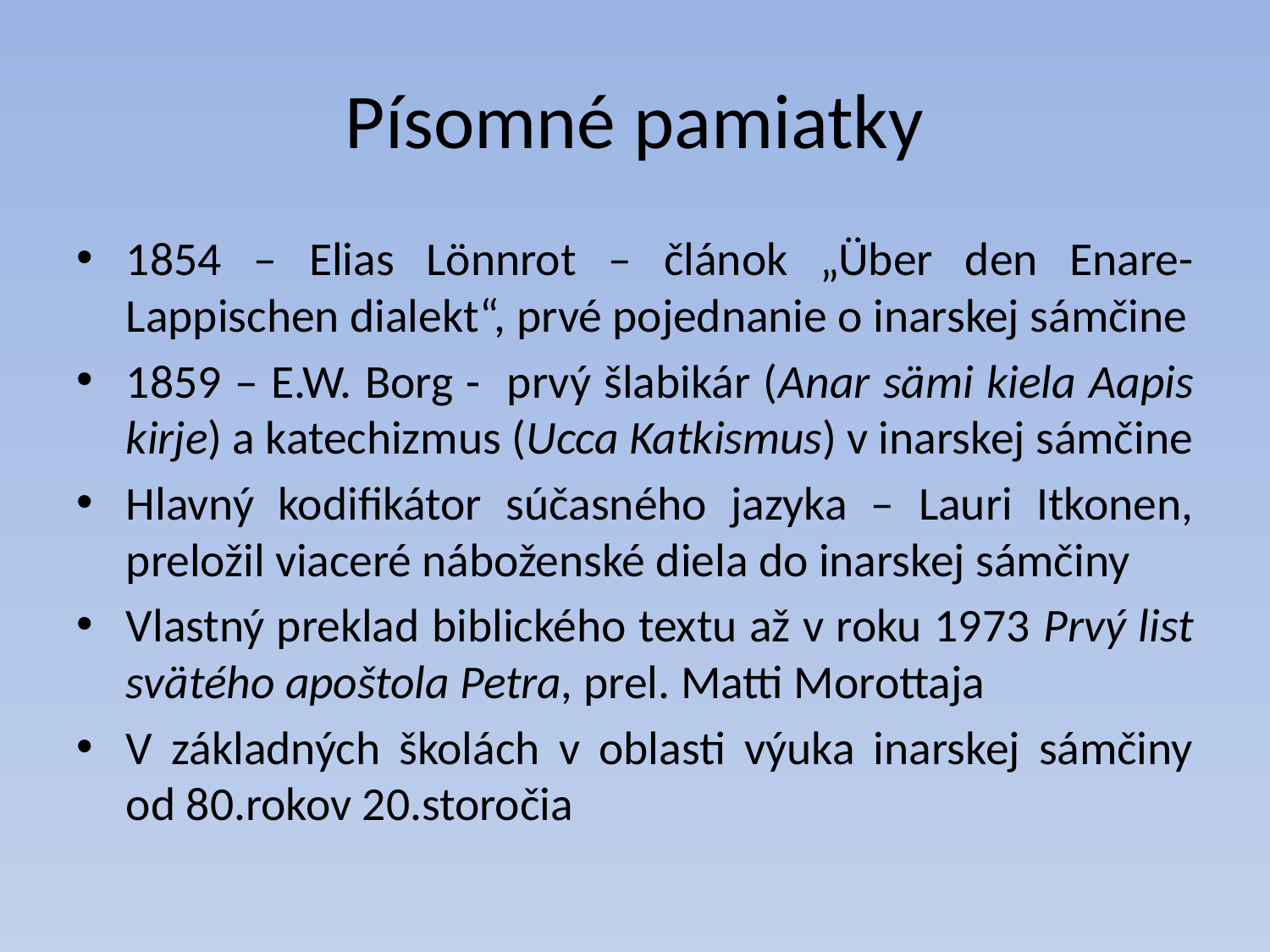

# Písomné pamiatky
1854 – Elias Lönnrot – článok „Über den Enare-Lappischen dialekt“, prvé pojednanie o inarskej sámčine
1859 – E.W. Borg -  prvý šlabikár (Anar sämi kiela Aapis kirje) a katechizmus (Ucca Katkismus) v inarskej sámčine
Hlavný kodifikátor súčasného jazyka – Lauri Itkonen, preložil viaceré náboženské diela do inarskej sámčiny
Vlastný preklad biblického textu až v roku 1973 Prvý list svätého apoštola Petra, prel. Matti Morottaja
V základných školách v oblasti výuka inarskej sámčiny od 80.rokov 20.storočia